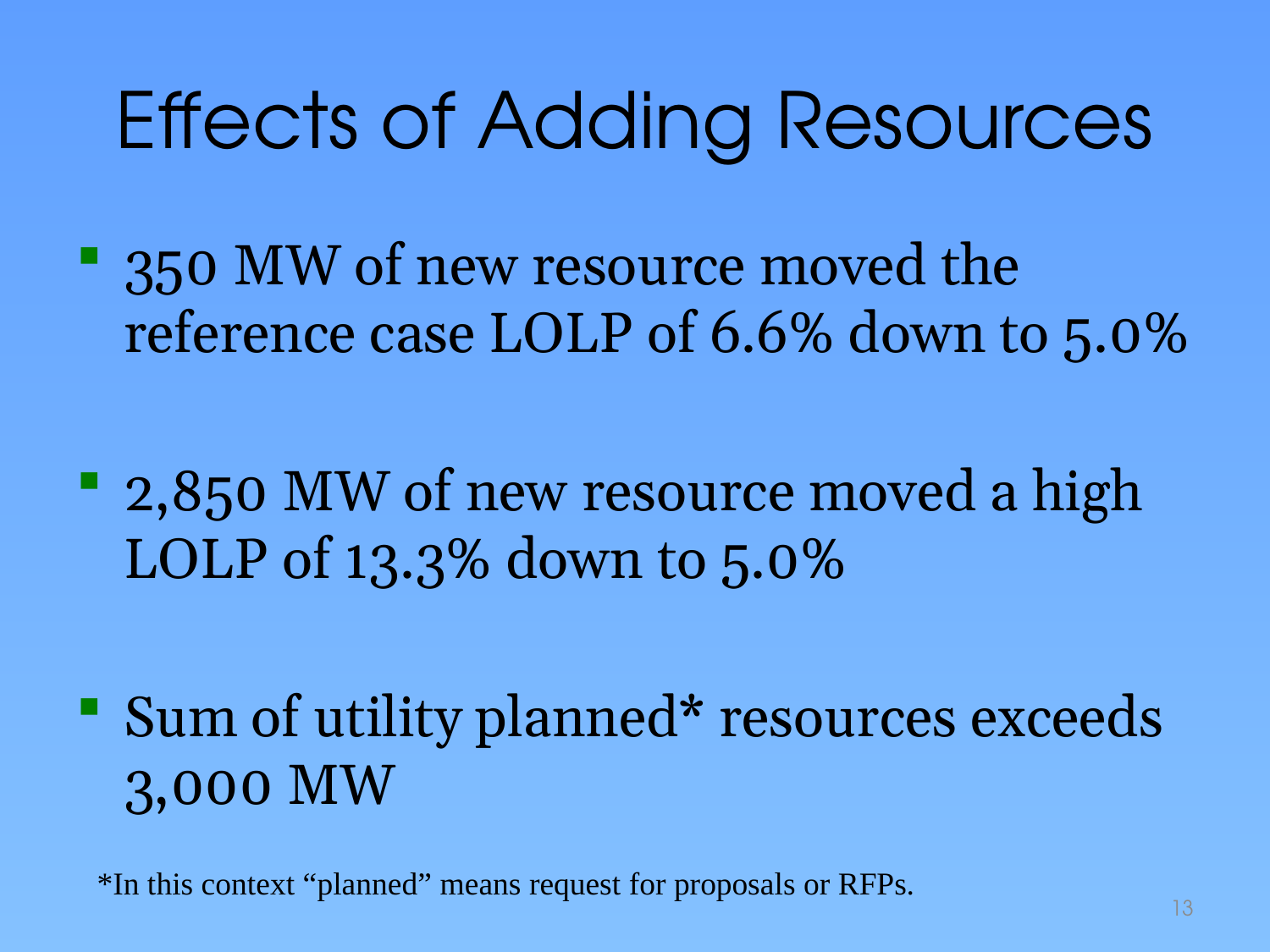

# Effects of Adding Resources
350 MW of new resource moved the reference case LOLP of 6.6% down to 5.0%

2,850 MW of new resource moved a high LOLP of 13.3% down to 5.0%

Sum of utility planned* resources exceeds 3,000 MW

*In this context “planned” means request for proposals or RFPs.
13